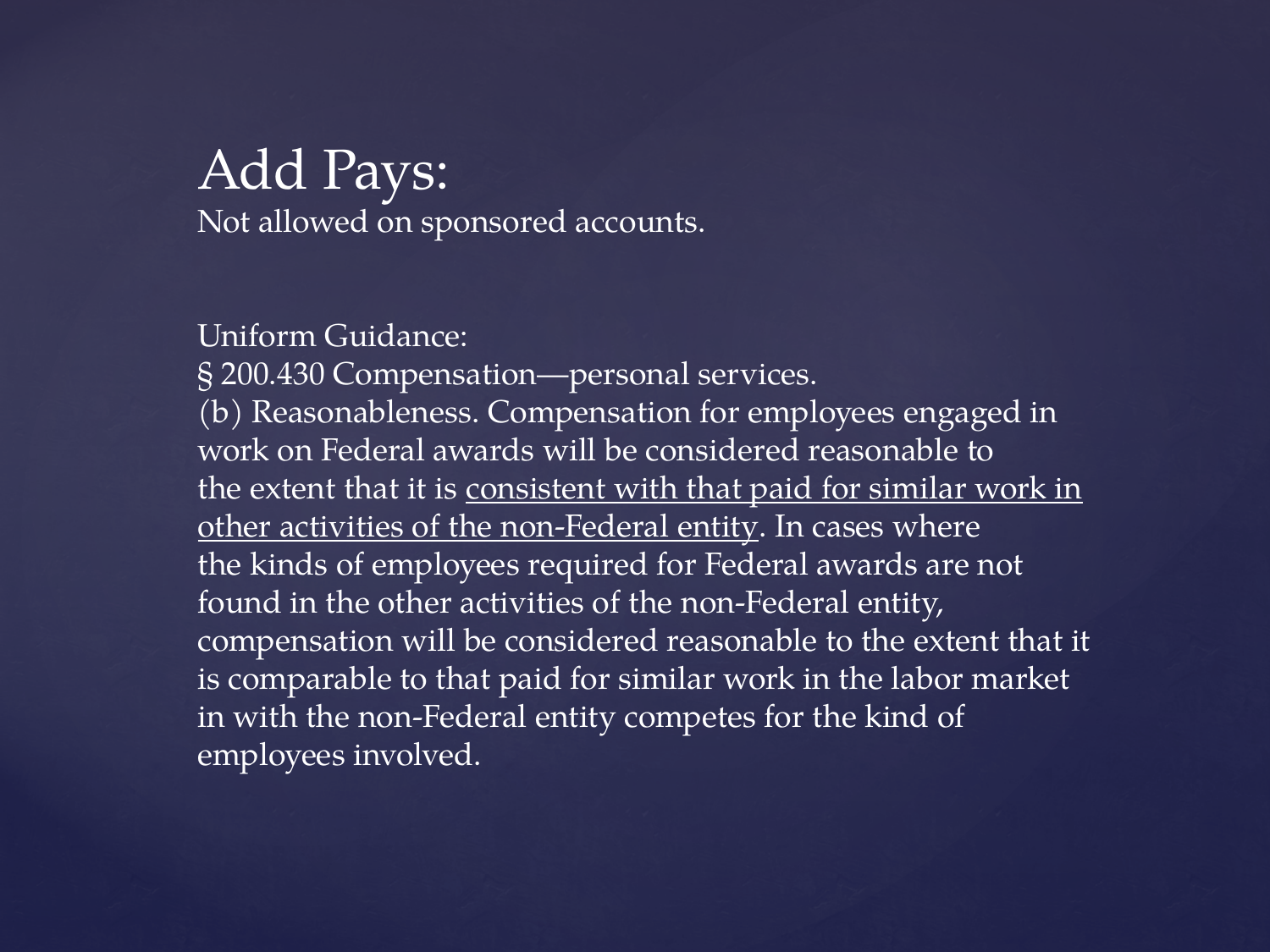

Add Pays:
Not allowed on sponsored accounts.

Uniform Guidance:
§ 200.430 Compensation—personal services.
(b) Reasonableness. Compensation for employees engaged in work on Federal awards will be considered reasonable to
the extent that it is consistent with that paid for similar work in other activities of the non-Federal entity. In cases where
the kinds of employees required for Federal awards are not found in the other activities of the non-Federal entity, compensation will be considered reasonable to the extent that it is comparable to that paid for similar work in the labor market in with the non-Federal entity competes for the kind of employees involved.